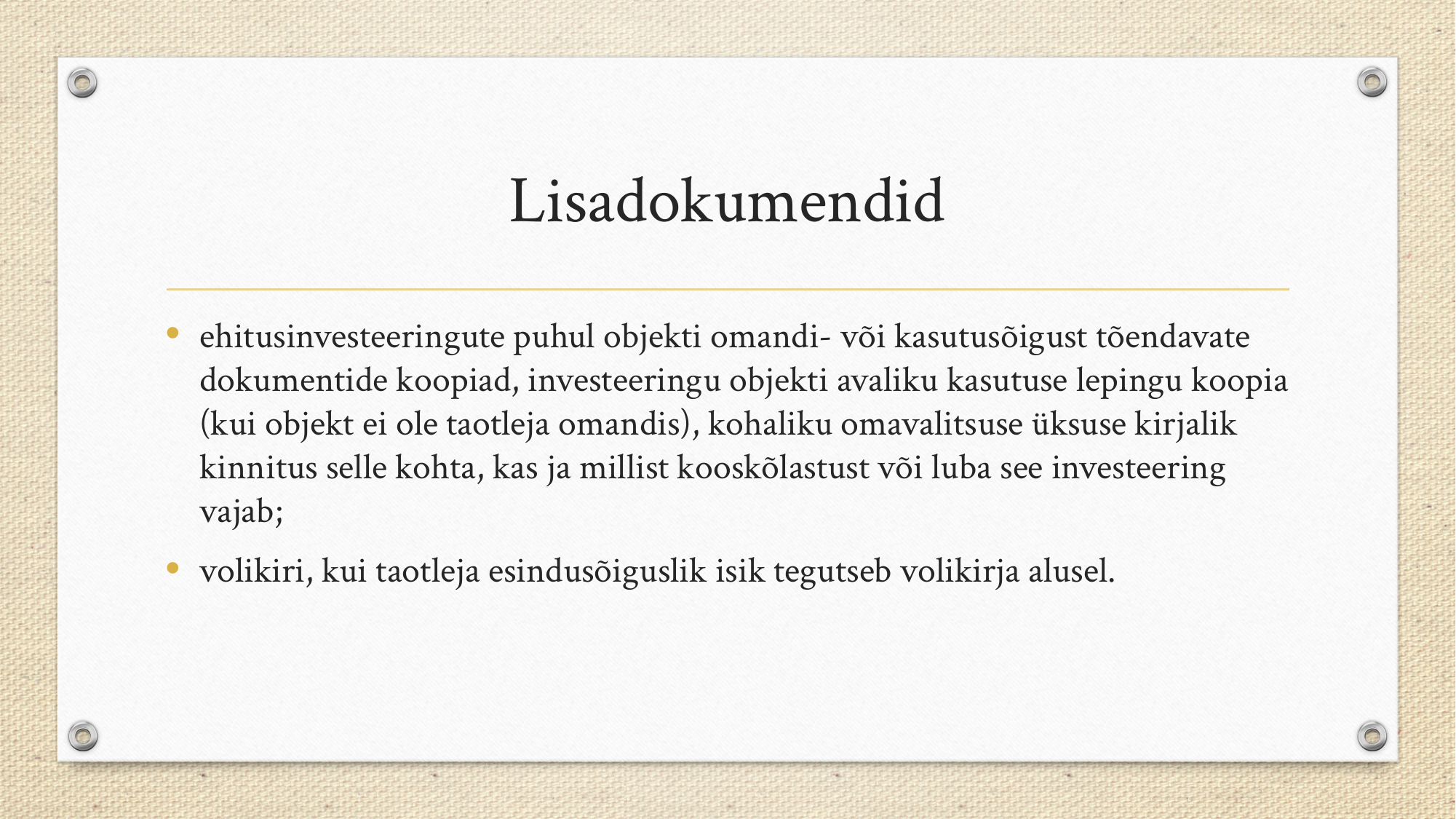

# Lisadokumendid
ehitusinvesteeringute puhul objekti omandi- või kasutusõigust tõendavate dokumentide koopiad, investeeringu objekti avaliku kasutuse lepingu koopia (kui objekt ei ole taotleja omandis), kohaliku omavalitsuse üksuse kirjalik kinnitus selle kohta, kas ja millist kooskõlastust või luba see investeering vajab;
volikiri, kui taotleja esindusõiguslik isik tegutseb volikirja alusel.